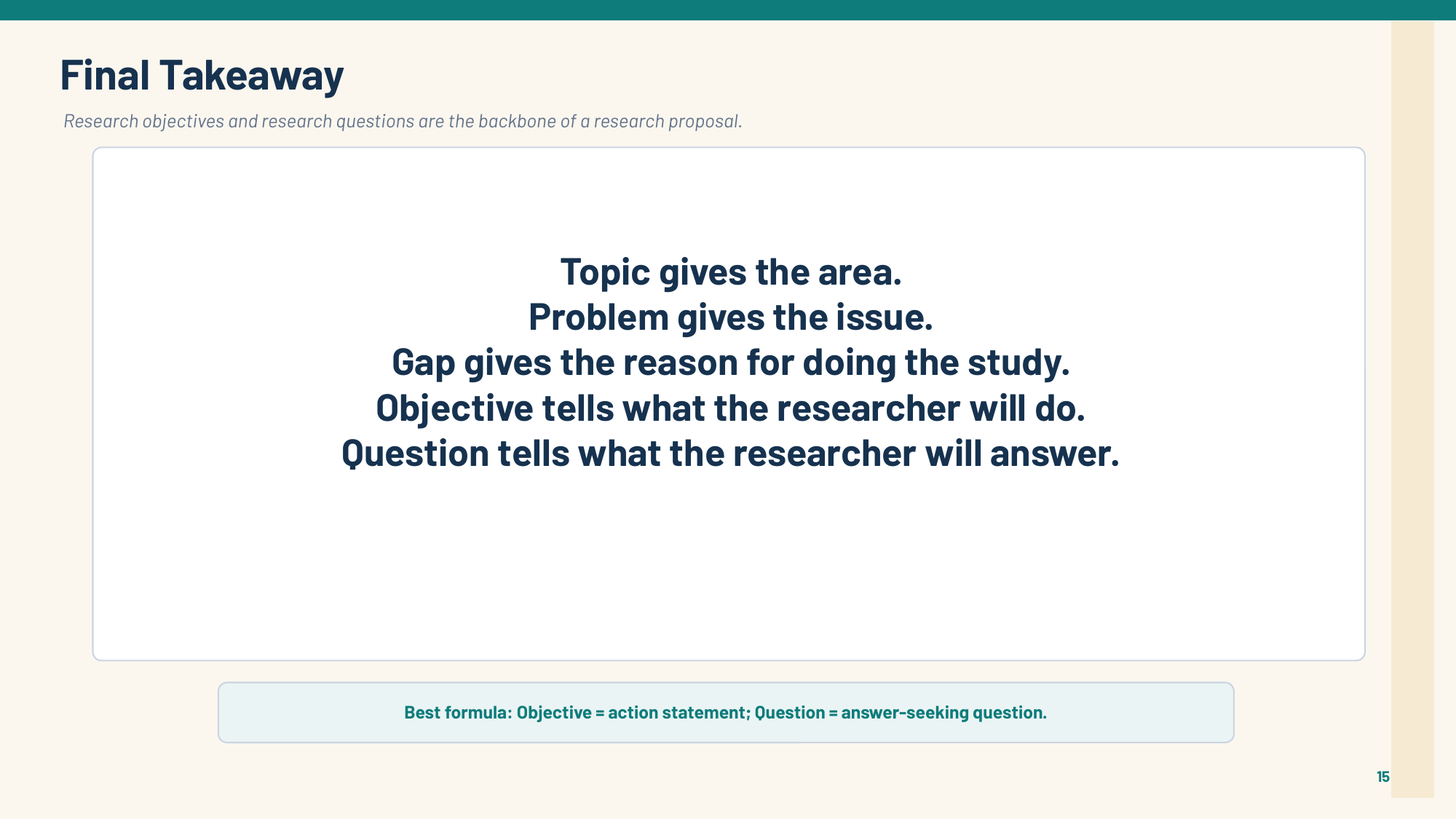

Final Takeaway
Research objectives and research questions are the backbone of a research proposal.

Topic gives the area.
Problem gives the issue.
Gap gives the reason for doing the study.
Objective tells what the researcher will do.
Question tells what the researcher will answer.

Best formula: Objective = action statement; Question = answer-seeking question.
15